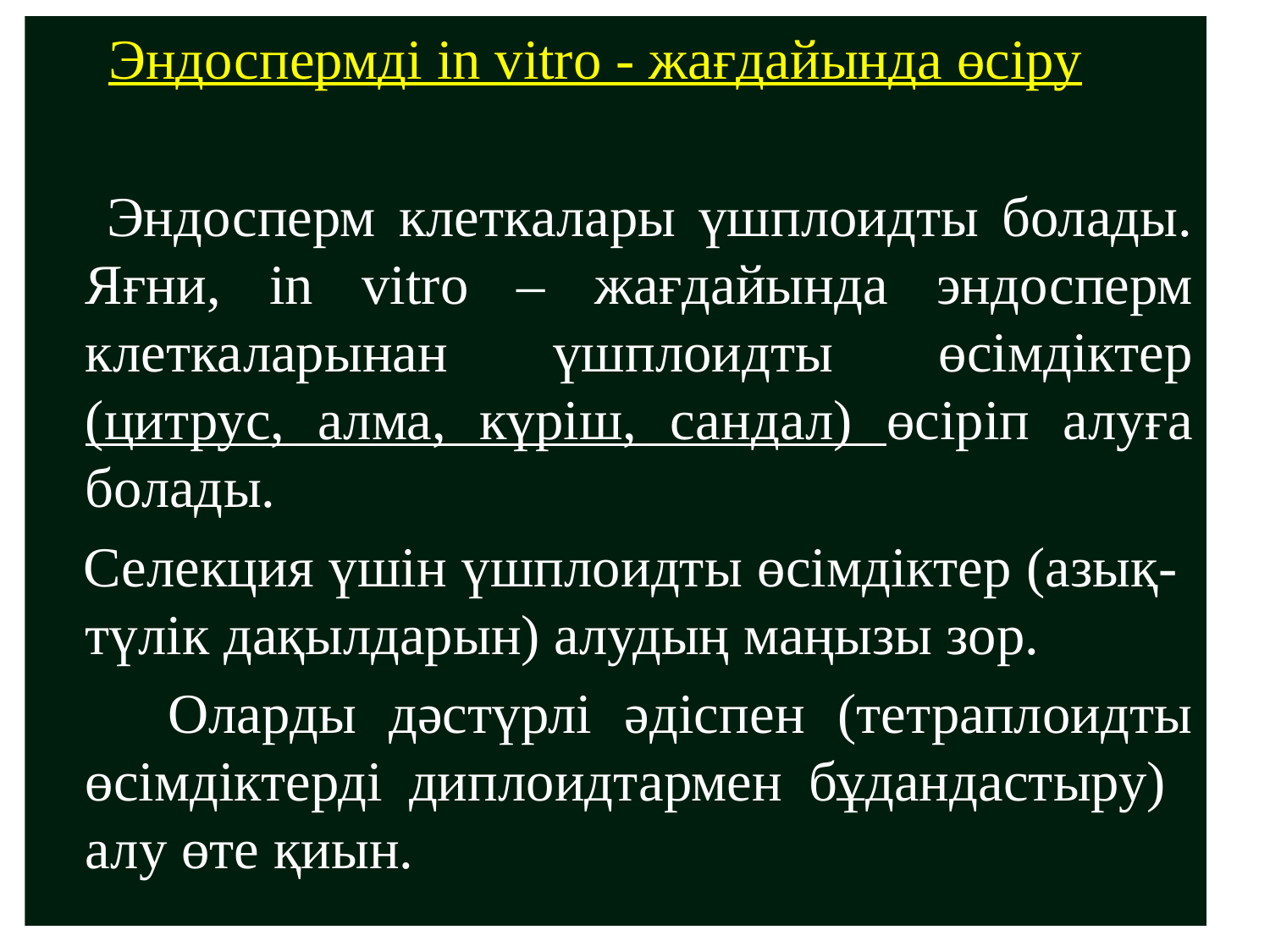

Эндоспермді in vitro - жағдайында өсіру

   Эндосперм клеткалары үшплоидты болады. Яғни, in vitro – жағдайында эндосперм клеткаларынан үшплоидты өсімдіктер (цитрус, алма, күріш, сандал) өсіріп алуға болады.
   Селекция үшін үшплоидты өсімдіктер (азық-  түлік дақылдарын) алудың маңызы зор.
    Оларды дәстүрлі әдіспен (тетраплоидты өсімдіктерді диплоидтармен бұдандастыру)  алу өте қиын.